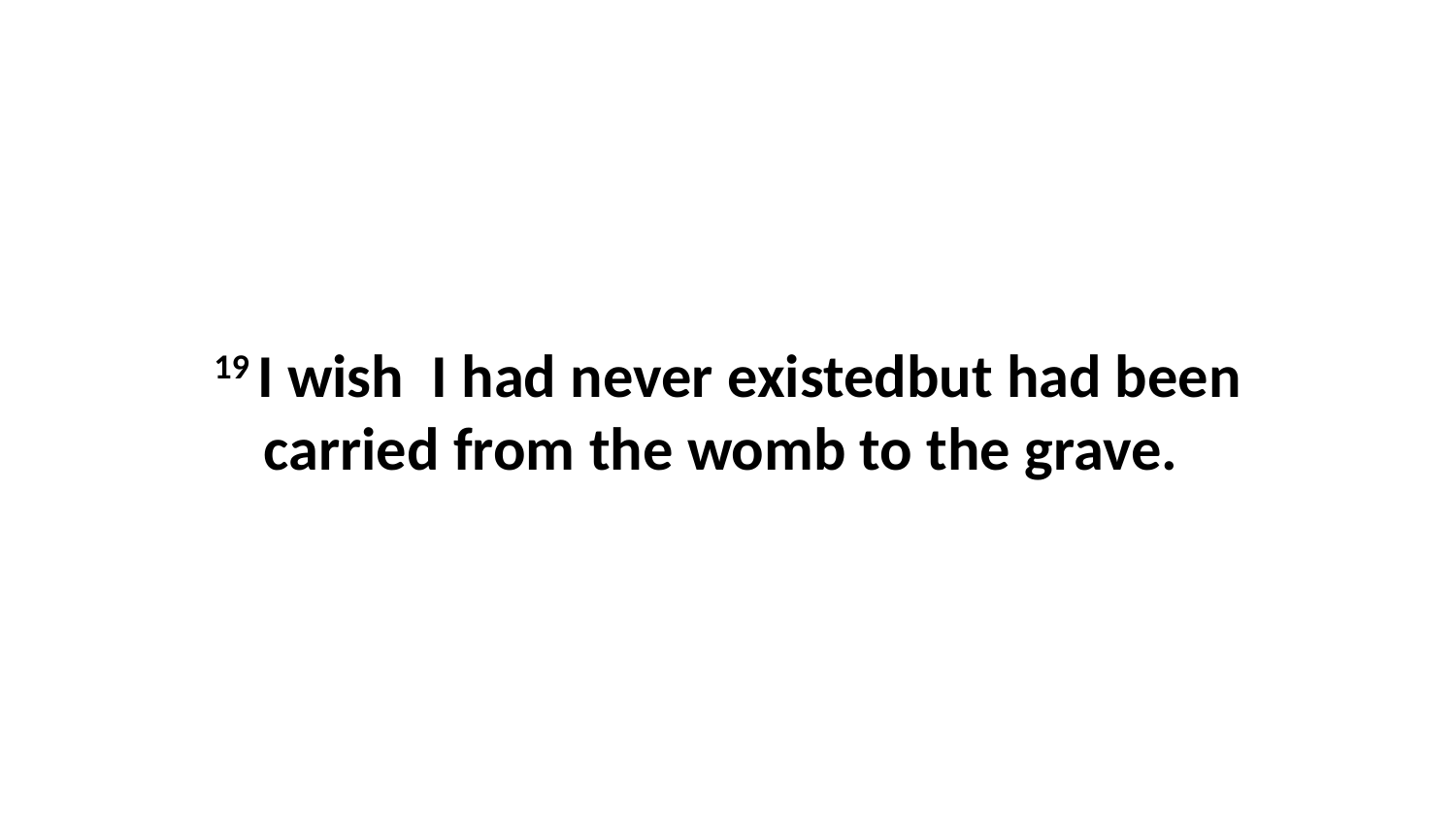

19 I wish  I had never existedbut had been carried from the womb to the grave.